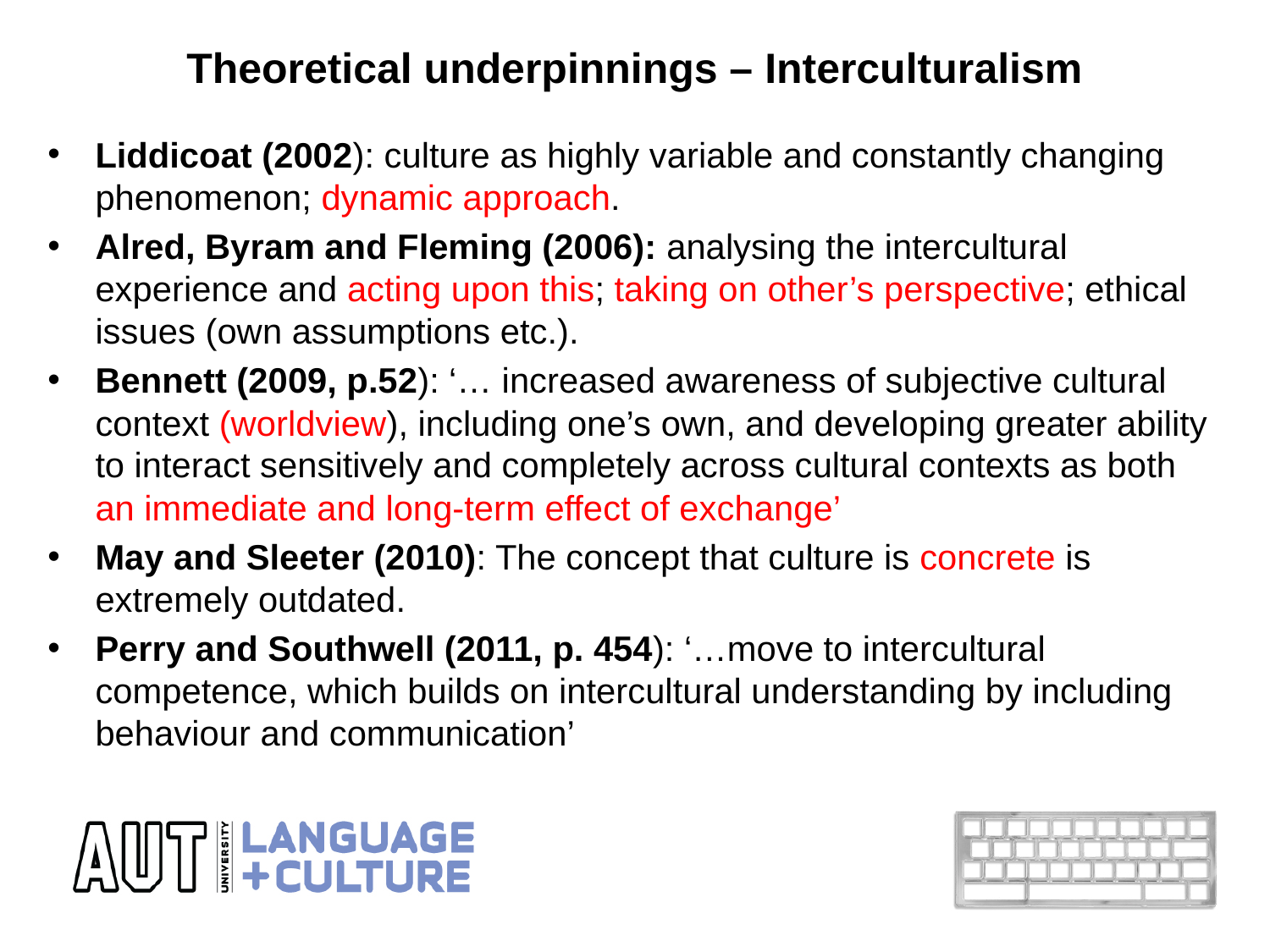

# Theoretical underpinnings – Interculturalism
Liddicoat (2002): culture as highly variable and constantly changing phenomenon; dynamic approach.
Alred, Byram and Fleming (2006): analysing the intercultural experience and acting upon this; taking on other’s perspective; ethical issues (own assumptions etc.).
Bennett (2009, p.52): ‘… increased awareness of subjective cultural context (worldview), including one’s own, and developing greater ability to interact sensitively and completely across cultural contexts as both an immediate and long-term effect of exchange’
May and Sleeter (2010): The concept that culture is concrete is extremely outdated.
Perry and Southwell (2011, p. 454): ‘…move to intercultural competence, which builds on intercultural understanding by including behaviour and communication’